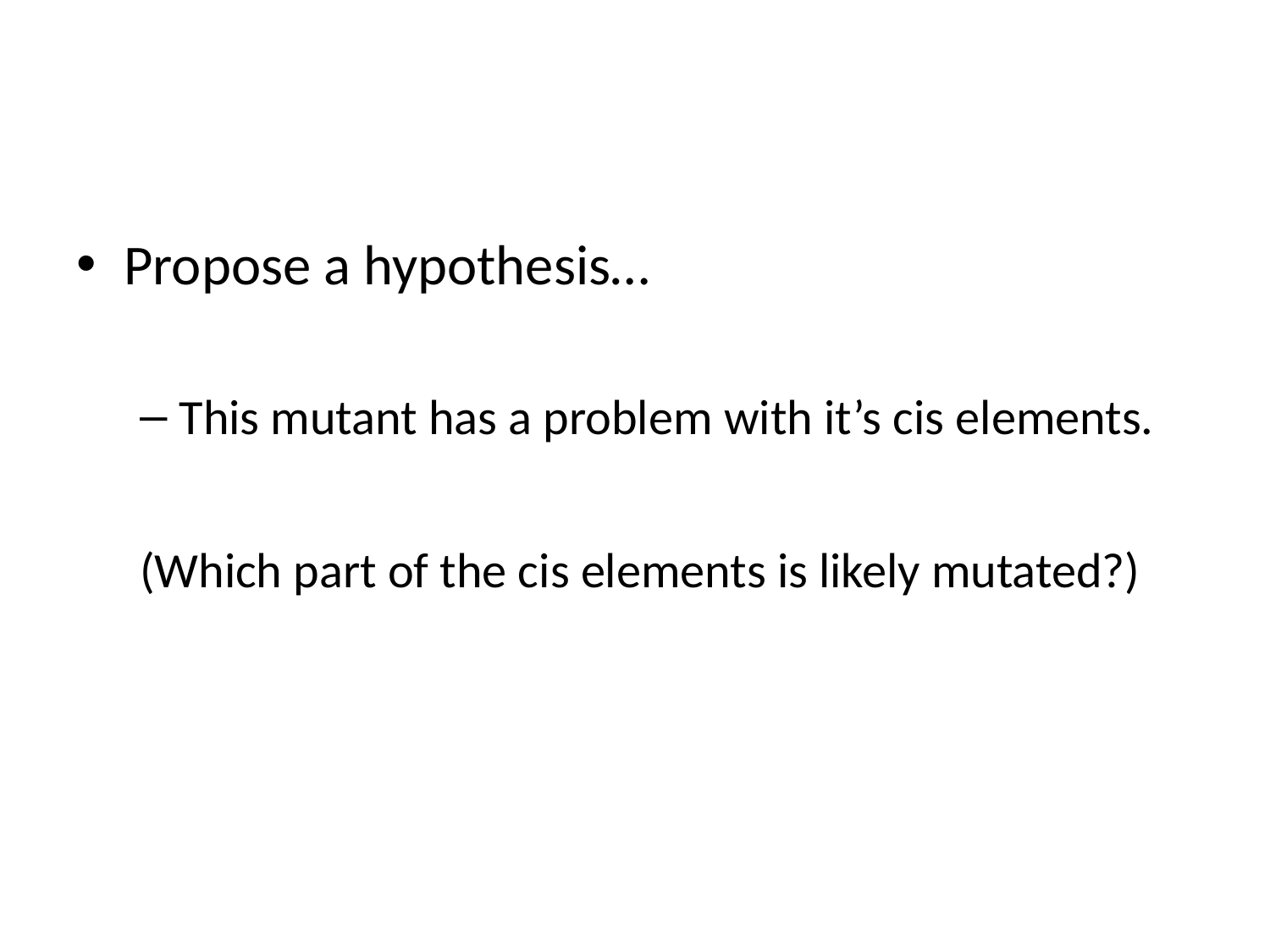

#
Propose a hypothesis…

This mutant has a problem with it’s cis elements.

(Which part of the cis elements is likely mutated?)